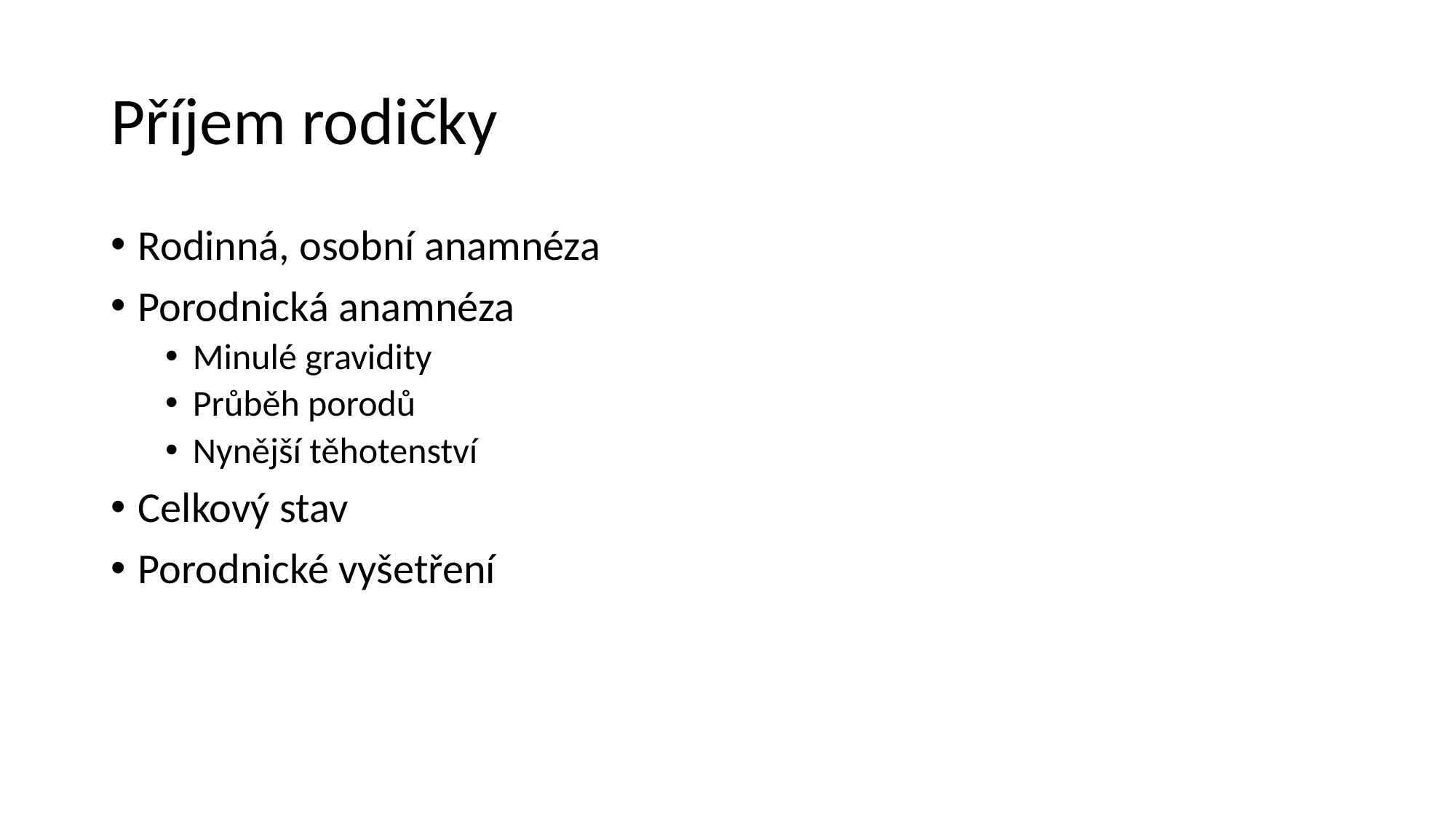

# Příjem rodičky
Rodinná, osobní anamnéza
Porodnická anamnéza
Minulé gravidity
Průběh porodů
Nynější těhotenství
Celkový stav
Porodnické vyšetření